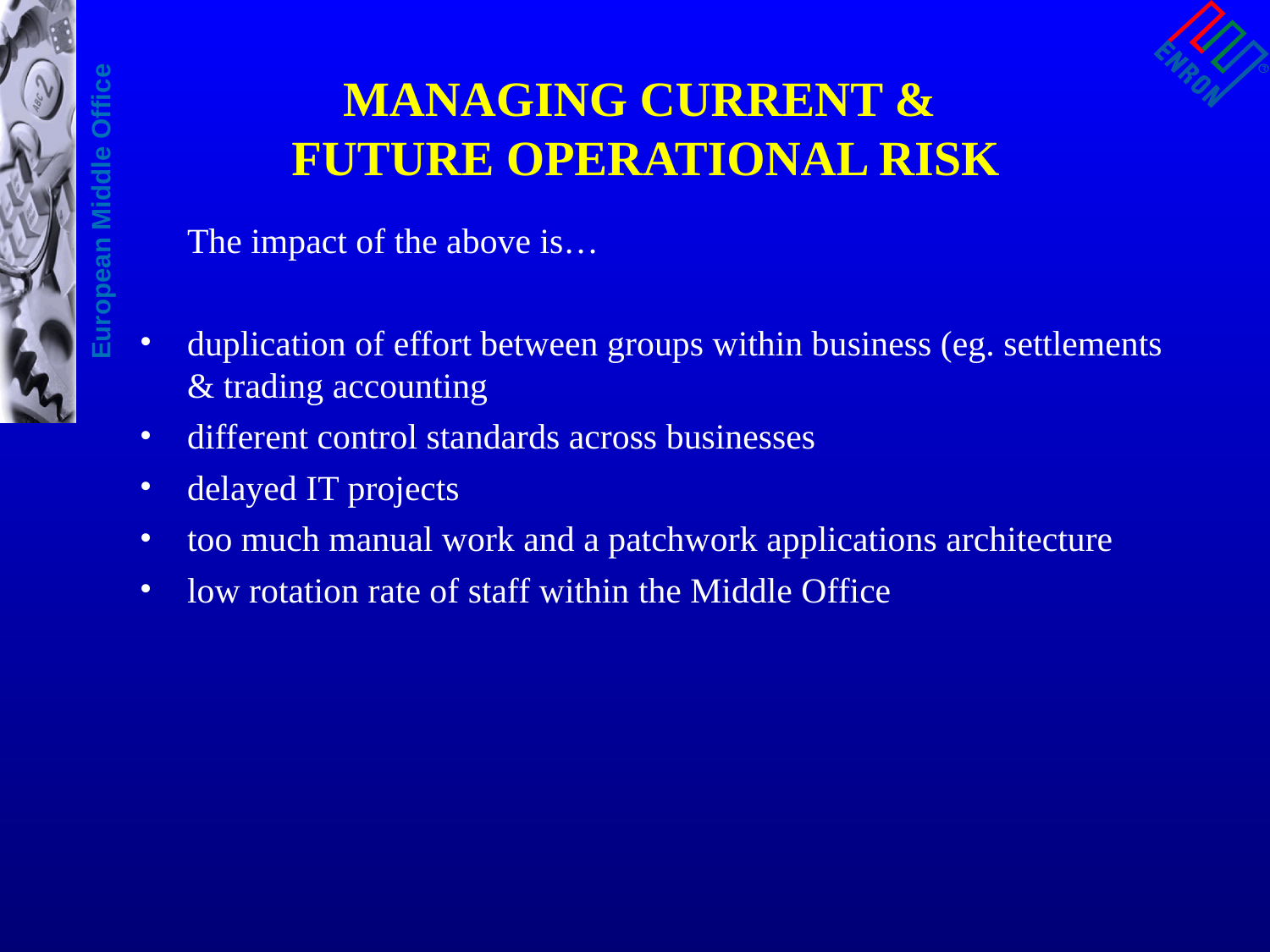

# MANAGING CURRENT & FUTURE OPERATIONAL RISK
	The impact of the above is…

duplication of effort between groups within business (eg. settlements & trading accounting
different control standards across businesses
delayed IT projects
too much manual work and a patchwork applications architecture
low rotation rate of staff within the Middle Office